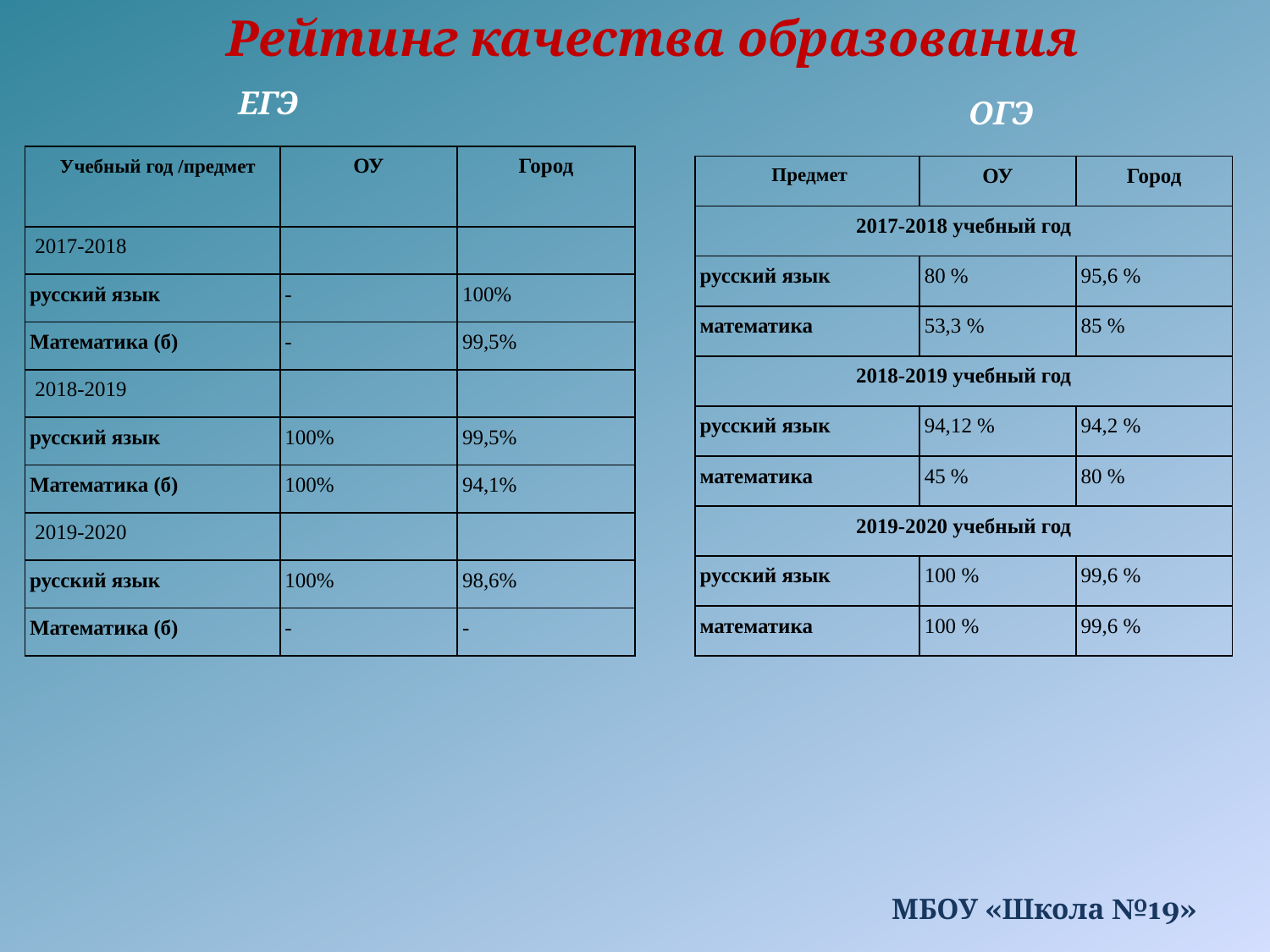

Рейтинг качества образования
               ЕГЭ
               ОГЭ
| Учебный год /предмет | ОУ | Город |
| --- | --- | --- |
| 2017-2018 |  |  |
| русский язык | - | 100% |
| Математика (б) | - | 99,5% |
| 2018-2019 |  |  |
| русский язык | 100% | 99,5% |
| Математика (б) | 100% | 94,1% |
| 2019-2020 |  |  |
| русский язык | 100% | 98,6% |
| Математика (б) | - | - |
| Предмет | ОУ | Город |
| --- | --- | --- |
| 2017-2018 учебный год |  |  |
| русский язык | 80 % | 95,6 % |
| математика | 53,3 % | 85 % |
| 2018-2019 учебный год |  |  |
| русский язык | 94,12 % | 94,2 % |
| математика | 45 % | 80 % |
| 2019-2020 учебный год |  |  |
| русский язык | 100 % | 99,6 % |
| математика | 100 % | 99,6 % |
МБОУ «Школа №19»